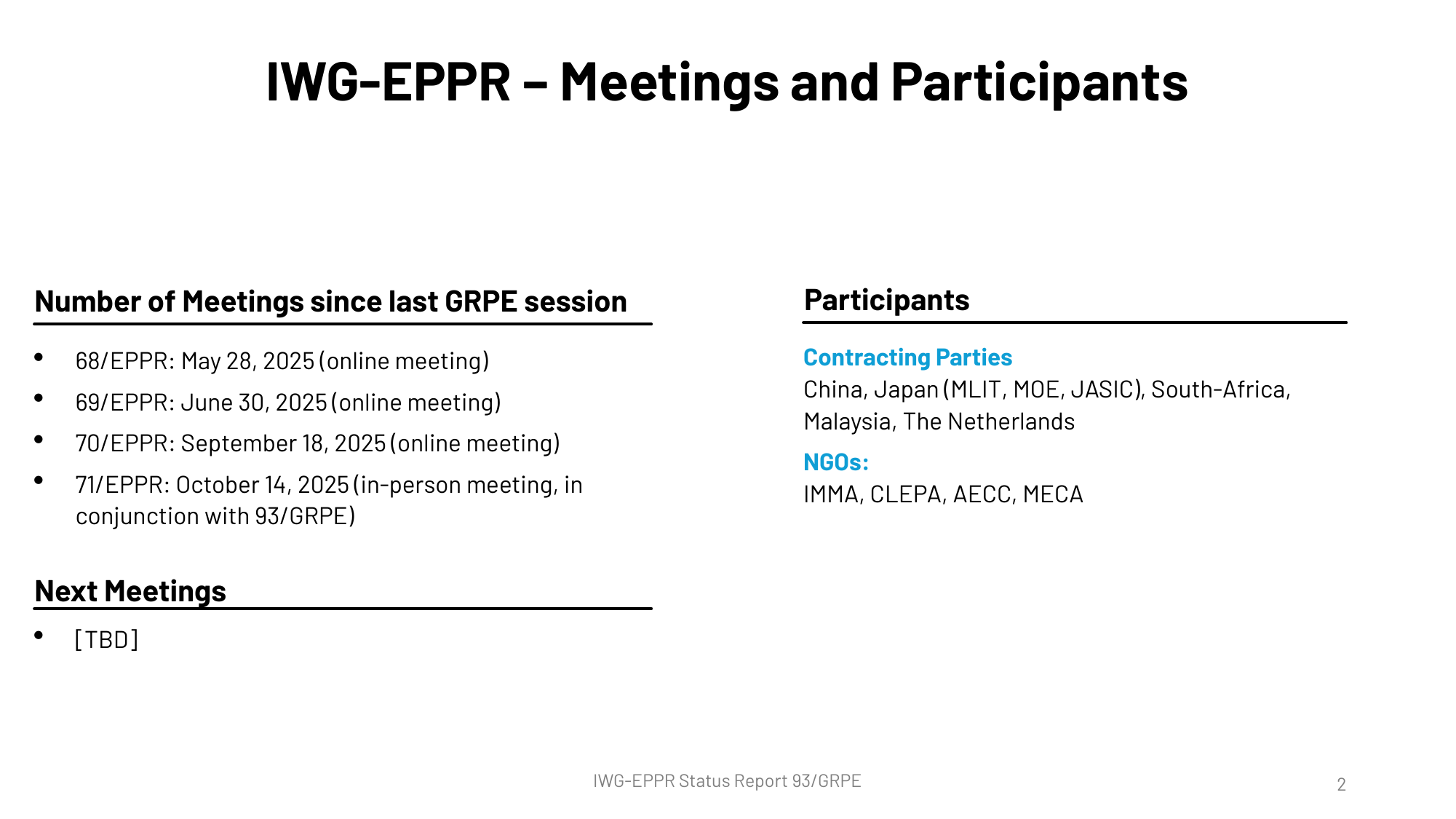

# IWG-EPPR – Meetings and Participants

Number of Meetings since last GRPE session
Participants
Contracting Parties
China, Japan (MLIT, MOE, JASIC), South-Africa, Malaysia, The Netherlands
NGOs:
IMMA, CLEPA, AECC, MECA
68/EPPR: May 28, 2025 (online meeting)
69/EPPR: June 30, 2025 (online meeting)
70/EPPR: September 18, 2025 (online meeting)
71/EPPR: October 14, 2025 (in-person meeting, in conjunction with 93/GRPE)

[TBD]

Next Meetings
IWG-EPPR Status Report 93/GRPE
2